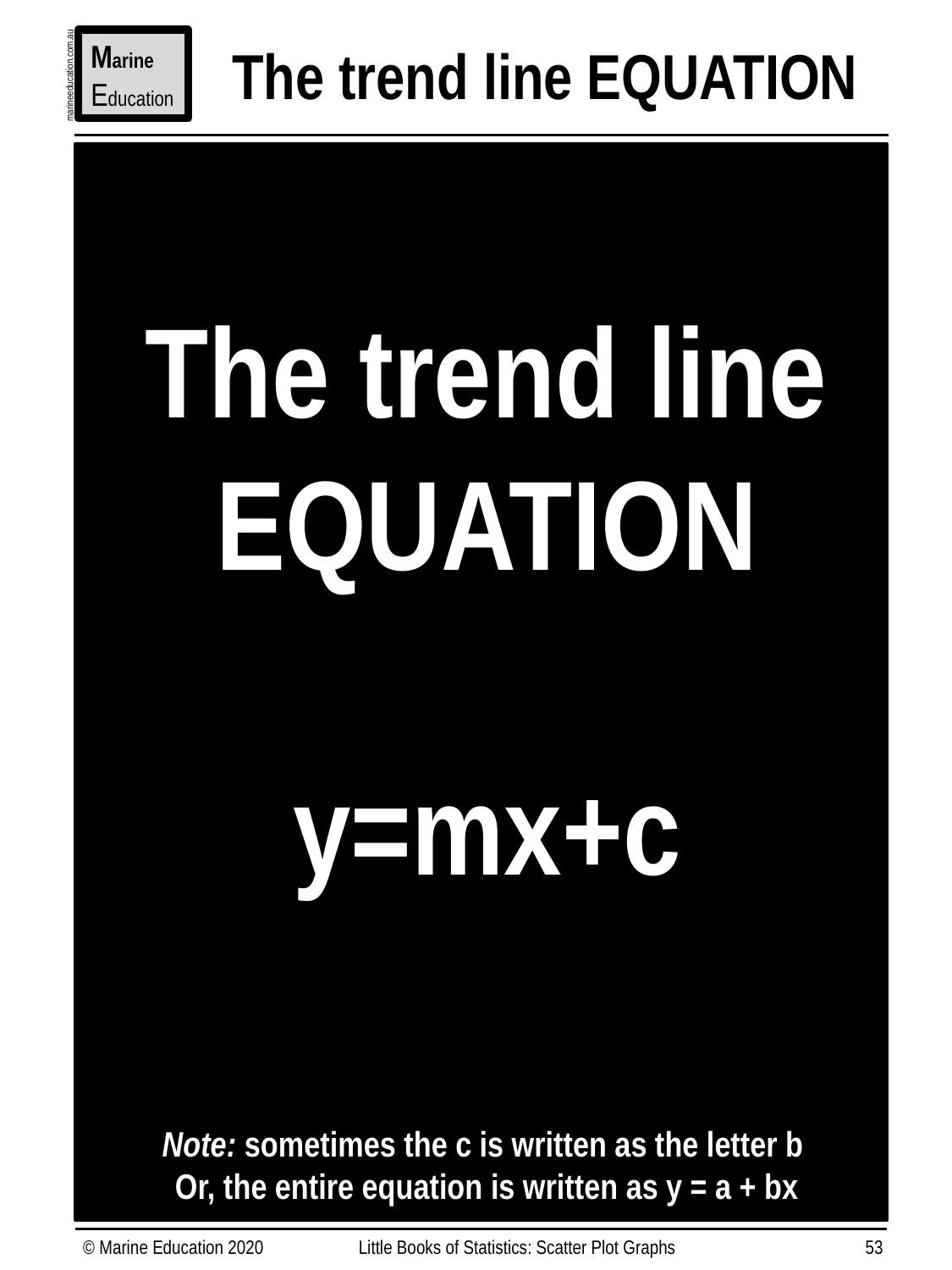

Marine
Education
The trend line EQUATION
marineeducation.com.au

The trend line EQUATION

y=mx+c
Note: sometimes the c is written as the letter b
Or, the entire equation is written as y = a + bx
© Marine Education 2020
Little Books of Statistics: Scatter Plot Graphs
53